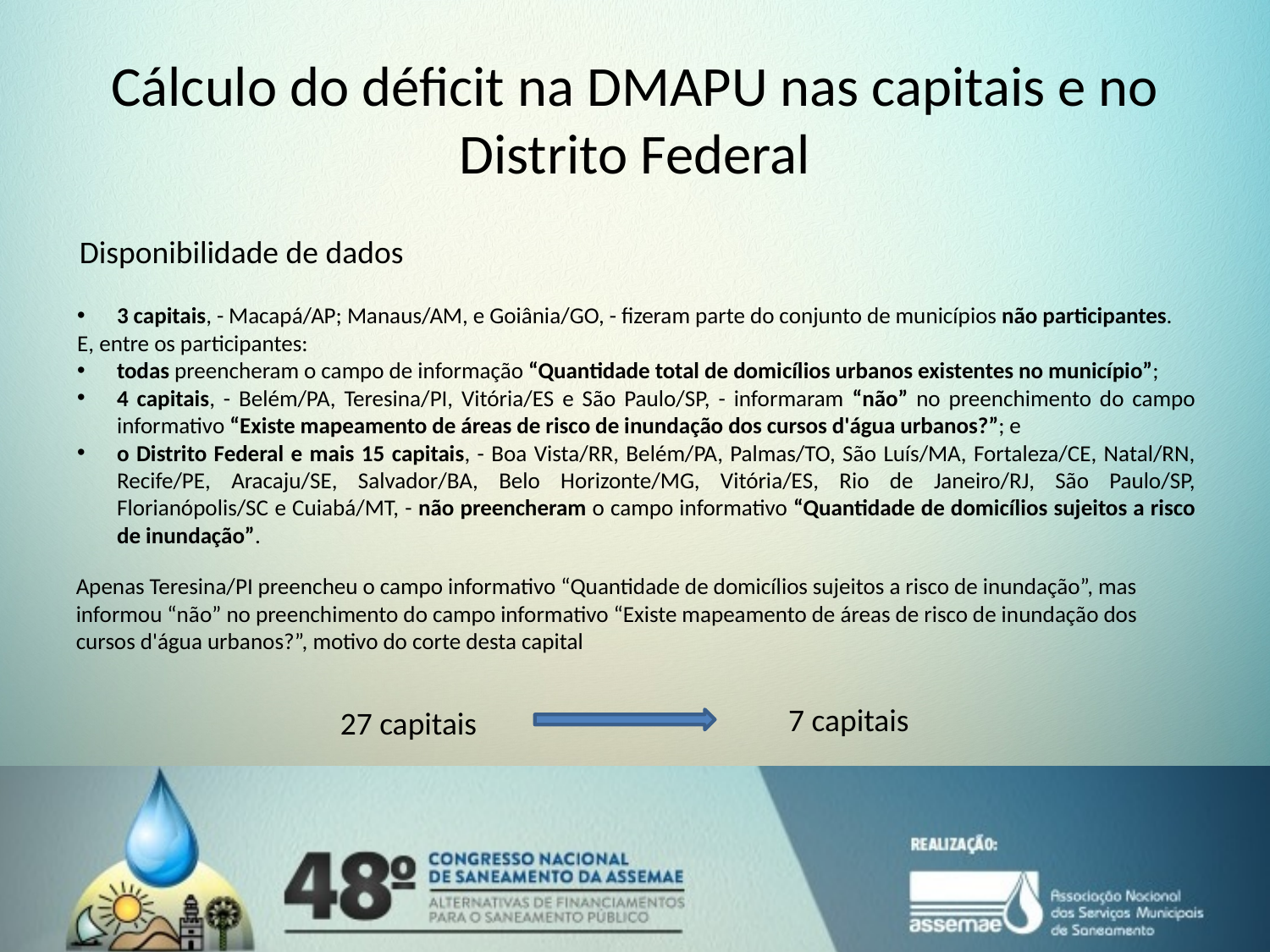

# Cálculo do déficit na DMAPU nas capitais e no Distrito Federal
Disponibilidade de dados
3 capitais, - Macapá/AP; Manaus/AM, e Goiânia/GO, - fizeram parte do conjunto de municípios não participantes.
E, entre os participantes:
todas preencheram o campo de informação “Quantidade total de domicílios urbanos existentes no município”;
4 capitais, - Belém/PA, Teresina/PI, Vitória/ES e São Paulo/SP, - informaram “não” no preenchimento do campo informativo “Existe mapeamento de áreas de risco de inundação dos cursos d'água urbanos?”; e
o Distrito Federal e mais 15 capitais, - Boa Vista/RR, Belém/PA, Palmas/TO, São Luís/MA, Fortaleza/CE, Natal/RN, Recife/PE, Aracaju/SE, Salvador/BA, Belo Horizonte/MG, Vitória/ES, Rio de Janeiro/RJ, São Paulo/SP, Florianópolis/SC e Cuiabá/MT, - não preencheram o campo informativo “Quantidade de domicílios sujeitos a risco de inundação”.

Apenas Teresina/PI preencheu o campo informativo “Quantidade de domicílios sujeitos a risco de inundação”, mas informou “não” no preenchimento do campo informativo “Existe mapeamento de áreas de risco de inundação dos cursos d'água urbanos?”, motivo do corte desta capital
7 capitais
27 capitais